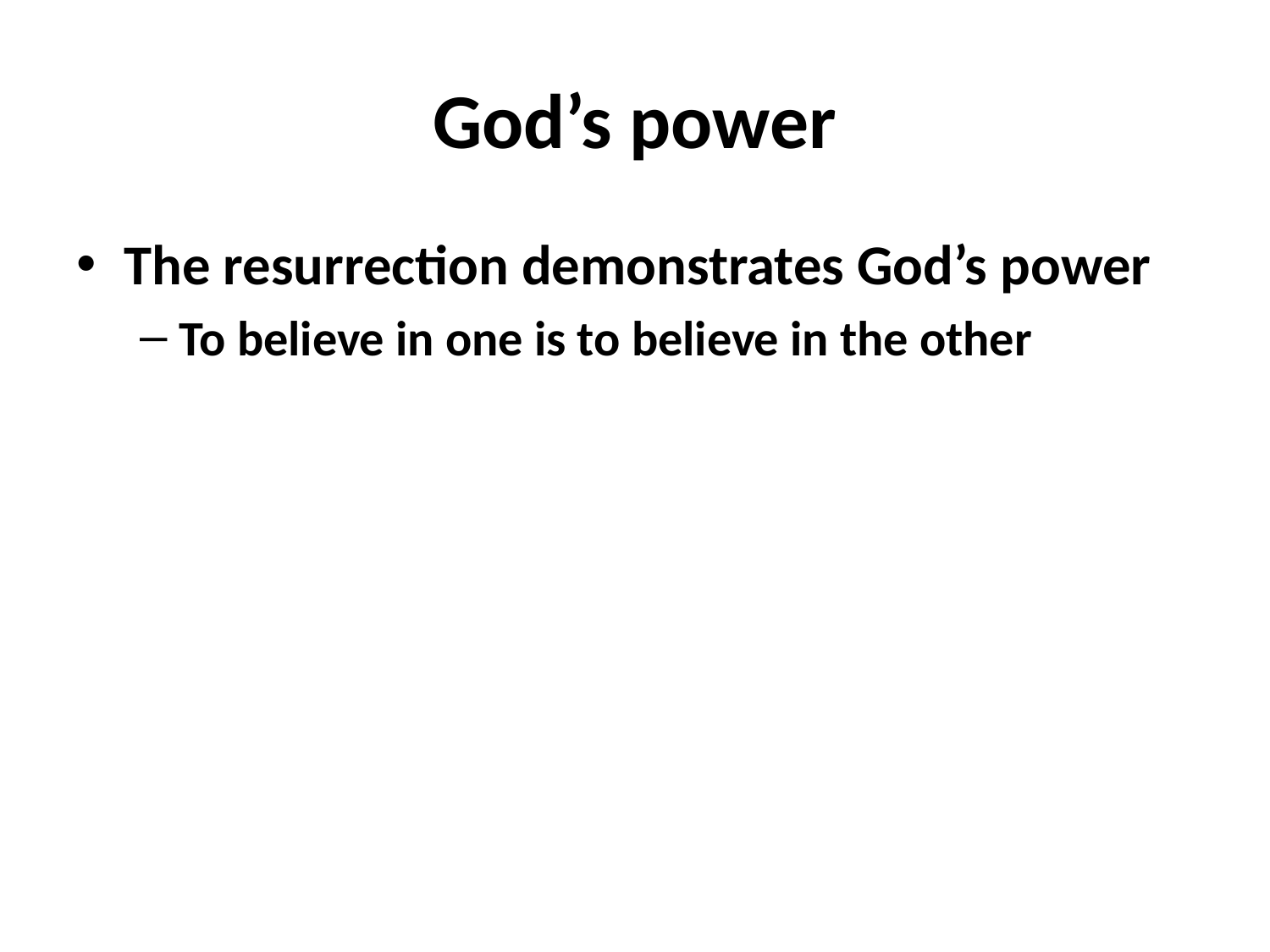

# God’s power
The resurrection demonstrates God’s power
To believe in one is to believe in the other